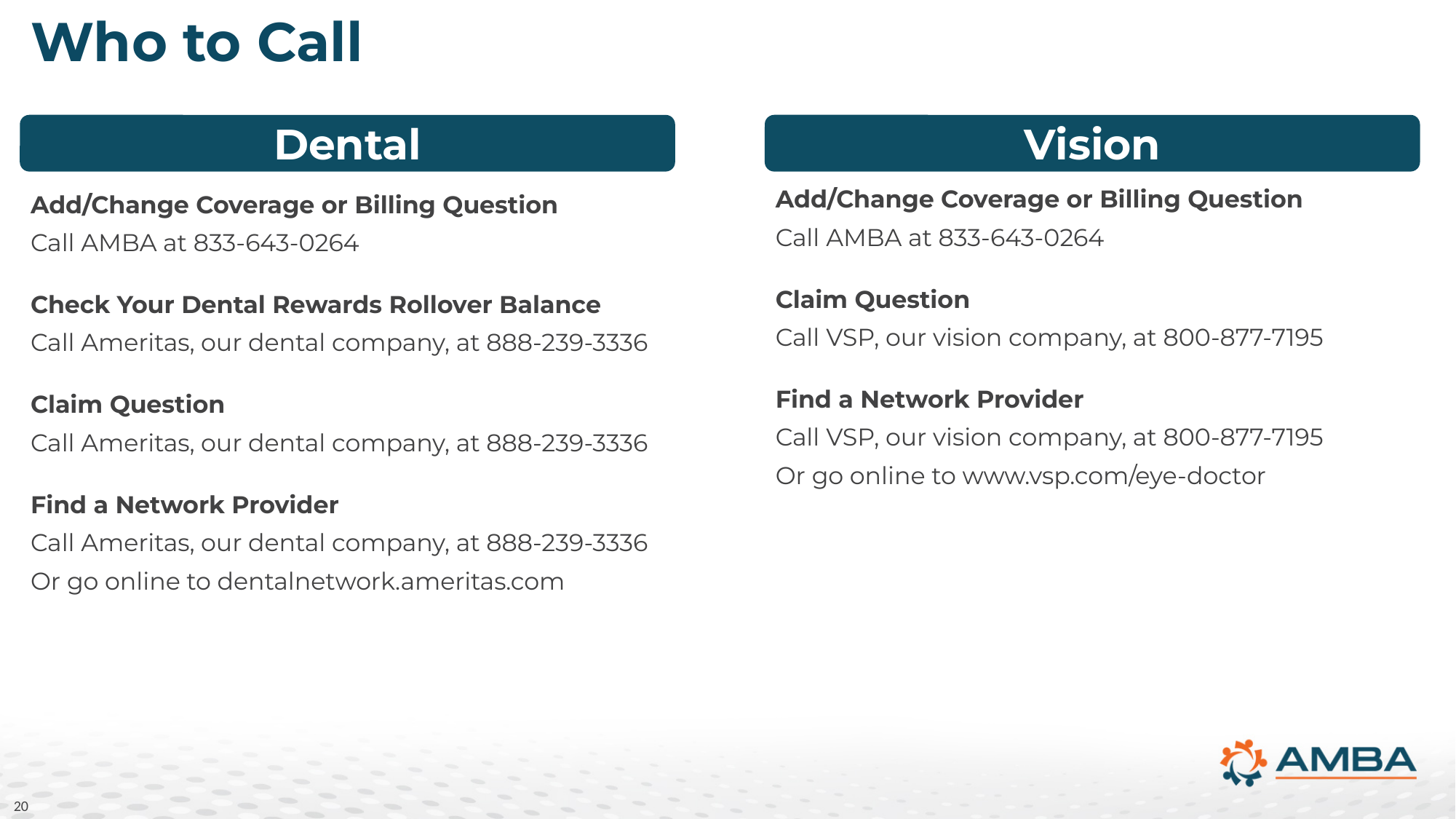

# Who to Call
Dental
Vision
Add/Change Coverage or Billing Question
Call AMBA at 833-643-0264

Claim Question
Call VSP, our vision company, at 800-877-7195

Find a Network Provider
Call VSP, our vision company, at 800-877-7195
Or go online to www.vsp.com/eye-doctor

Add/Change Coverage or Billing Question
Call AMBA at 833-643-0264

Check Your Dental Rewards Rollover Balance
Call Ameritas, our dental company, at 888-239-3336

Claim Question
Call Ameritas, our dental company, at 888-239-3336

Find a Network Provider
Call Ameritas, our dental company, at 888-239-3336
Or go online to dentalnetwork.ameritas.com

20